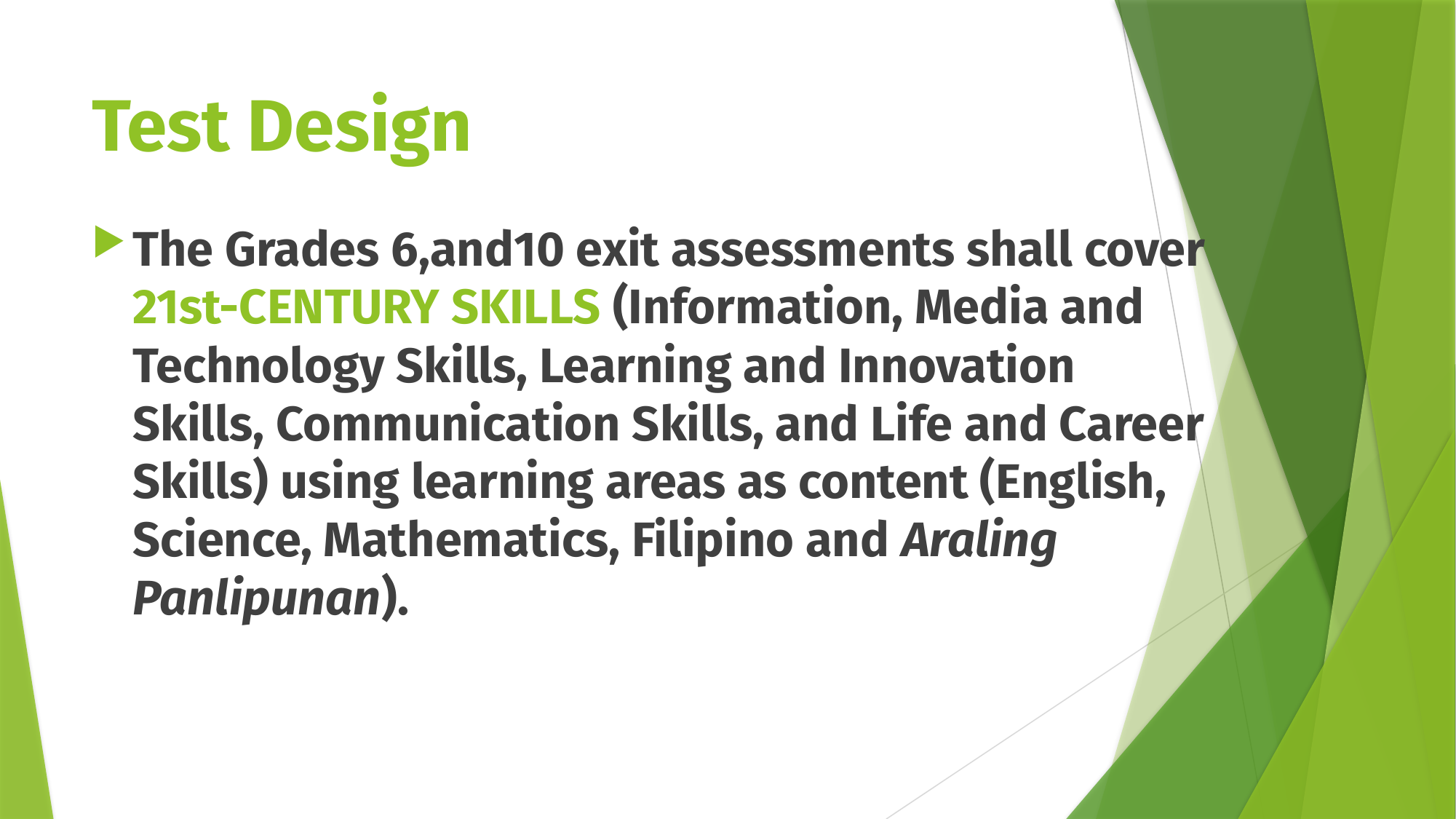

# Test Design
The Grades 6,and10 exit assessments shall cover 21st-CENTURY SKILLS (Information, Media and Technology Skills, Learning and Innovation Skills, Communication Skills, and Life and Career Skills) using learning areas as content (English, Science, Mathematics, Filipino and Araling Panlipunan).